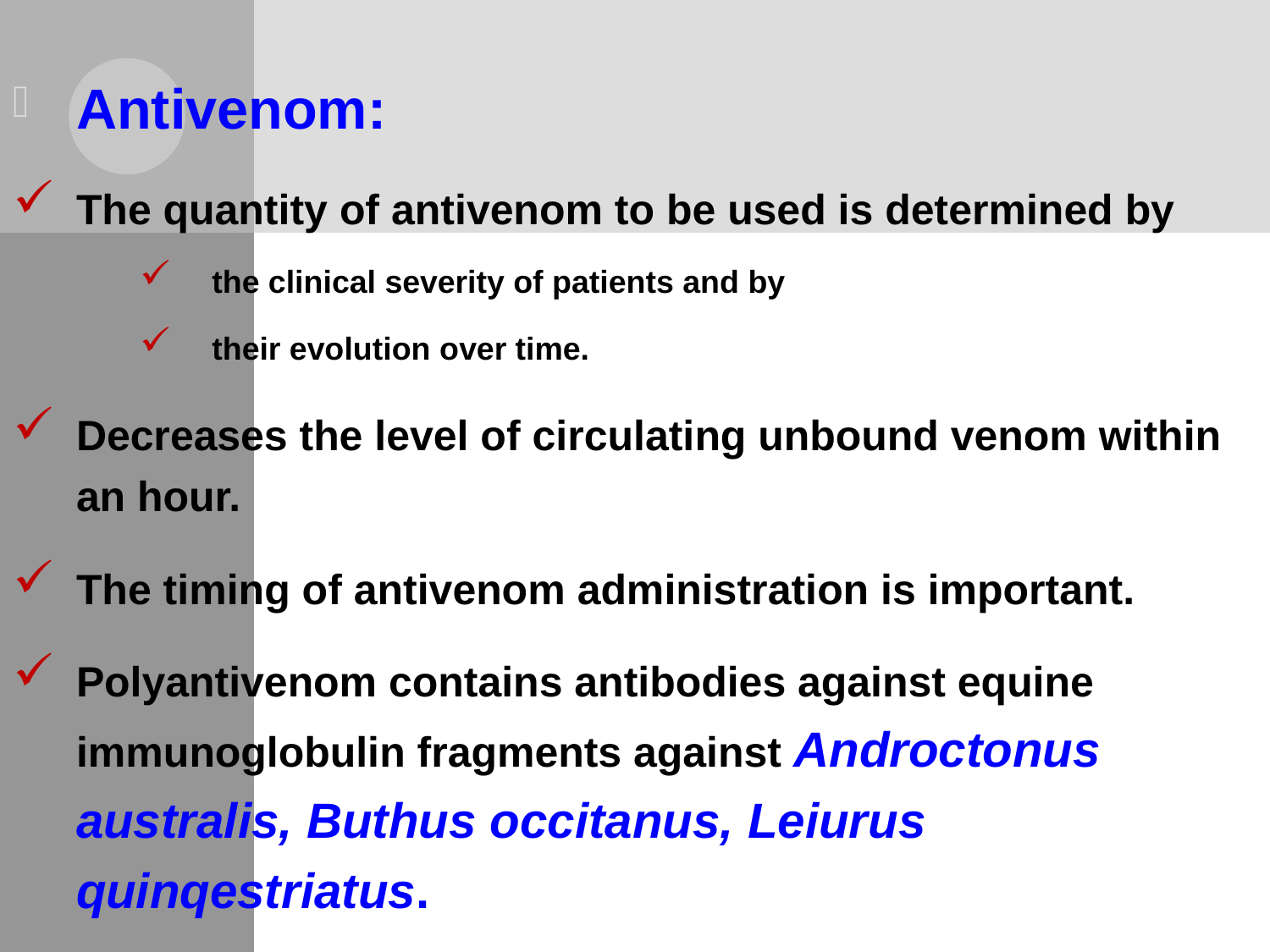

Antivenom:
The quantity of antivenom to be used is determined by
 the clinical severity of patients and by
 their evolution over time.
Decreases the level of circulating unbound venom within an hour.
The timing of antivenom administration is important.
Polyantivenom contains antibodies against equine immunoglobulin fragments against Androctonus australis, Buthus occitanus, Leiurus quinqestriatus.